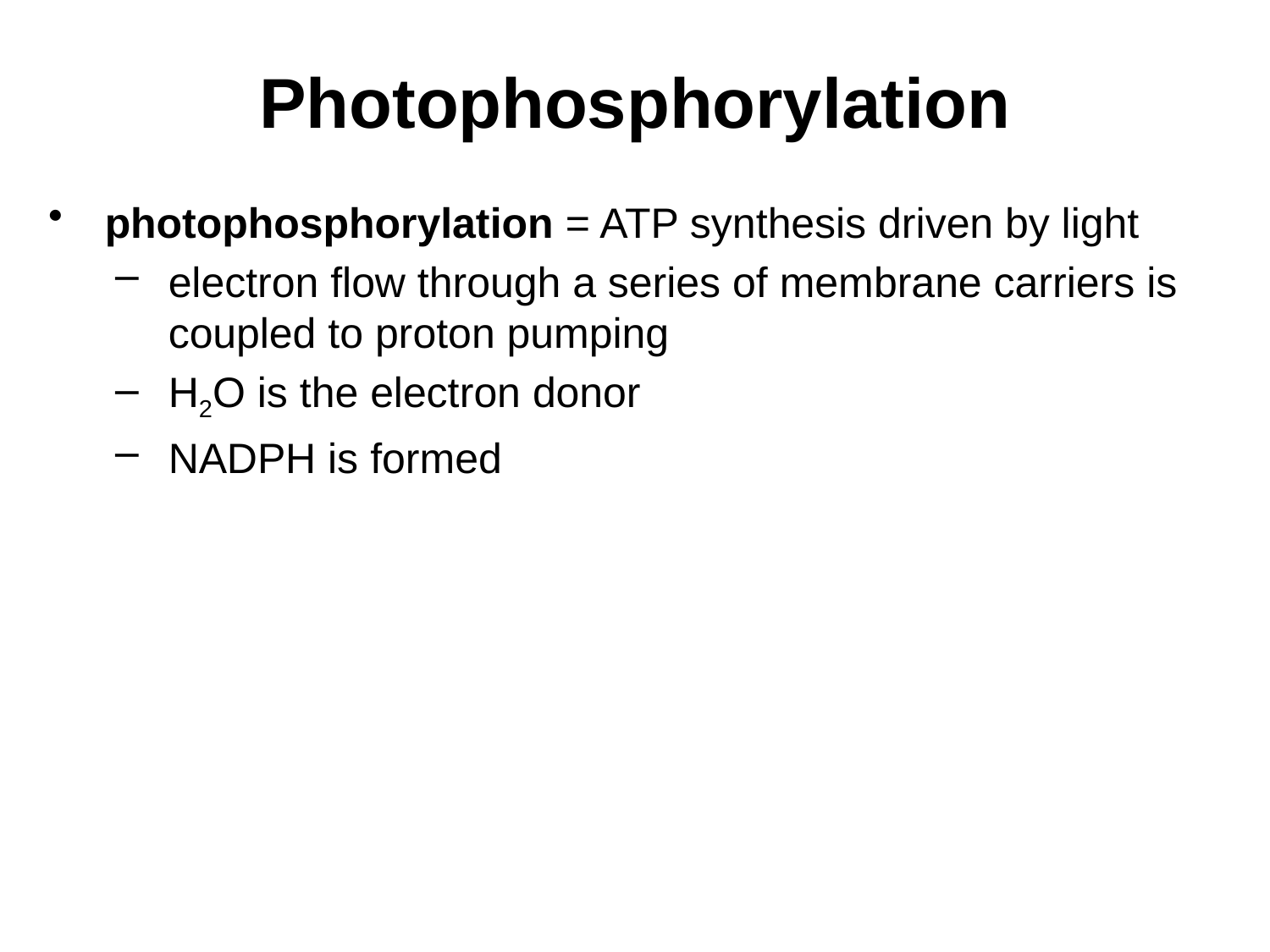

# Photophosphorylation
photophosphorylation = ATP synthesis driven by light
electron flow through a series of membrane carriers is coupled to proton pumping
H2O is the electron donor
NADPH is formed